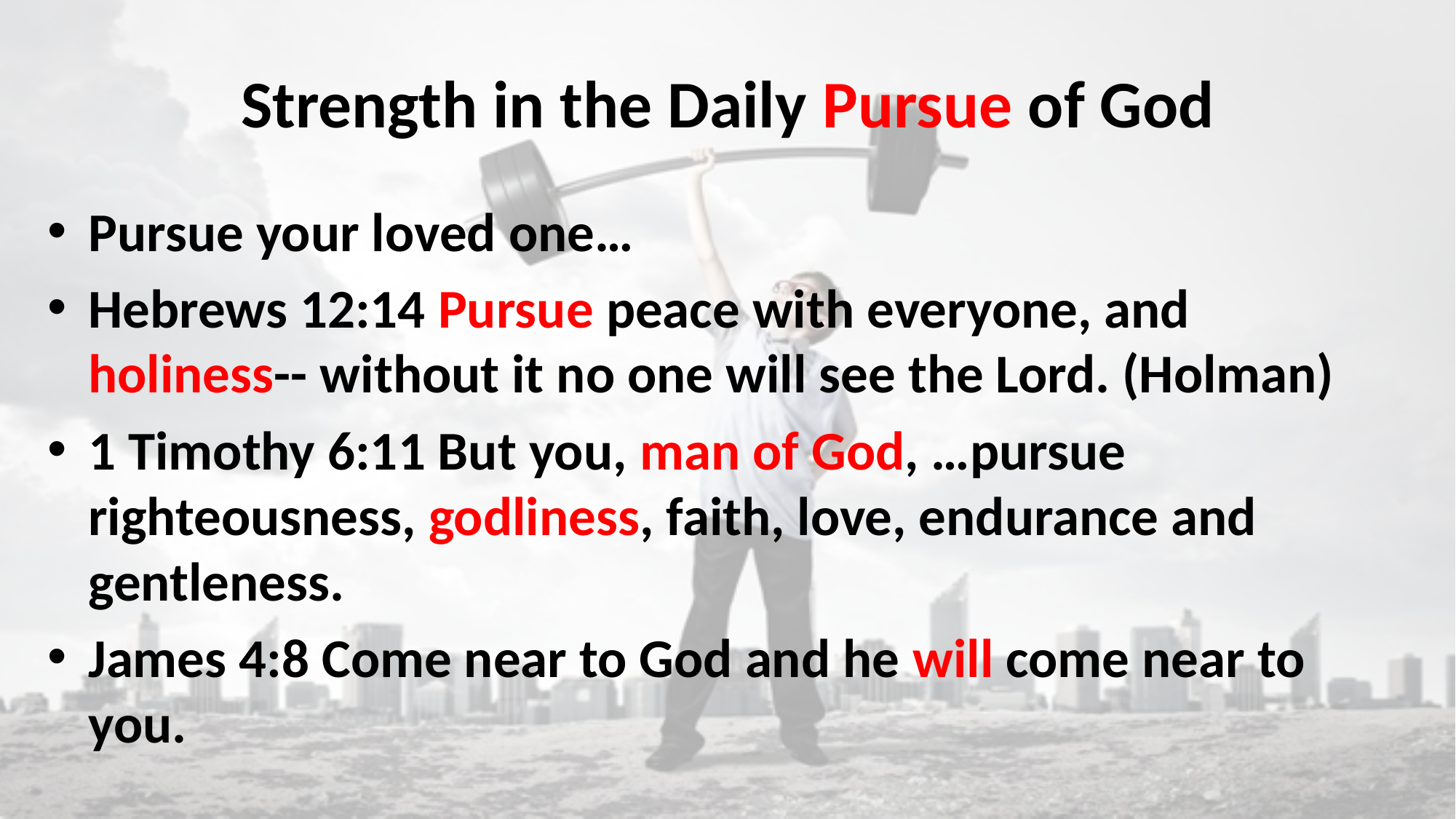

# Strength in the Daily Pursue of God
Pursue your loved one…
Hebrews 12:14 Pursue peace with everyone, and holiness-- without it no one will see the Lord. (Holman)
1 Timothy 6:11 But you, man of God, …pursue righteousness, godliness, faith, love, endurance and gentleness.
James 4:8 Come near to God and he will come near to you.